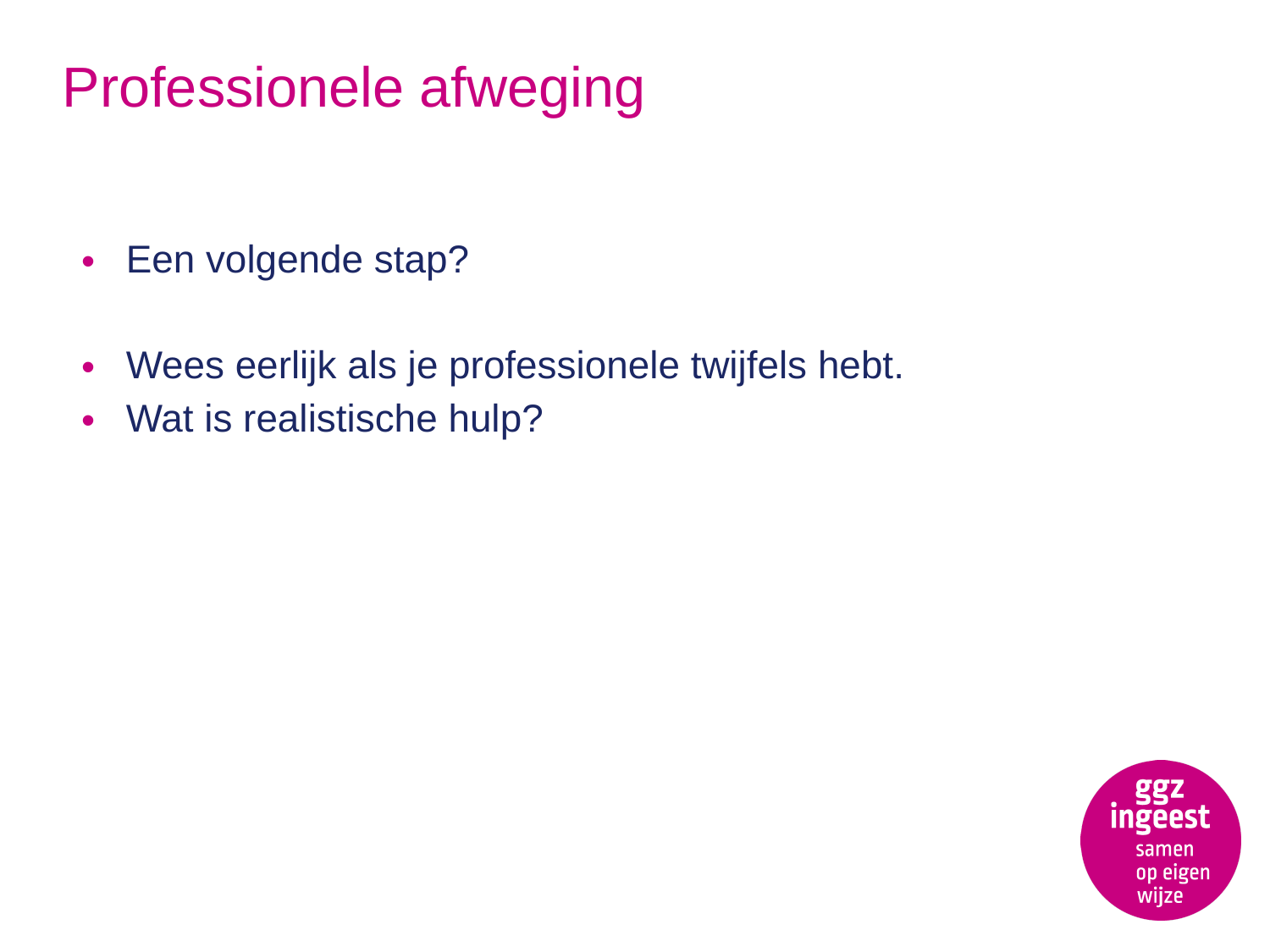

# Professionele afweging

Een volgende stap?

Wees eerlijk als je professionele twijfels hebt.
Wat is realistische hulp?